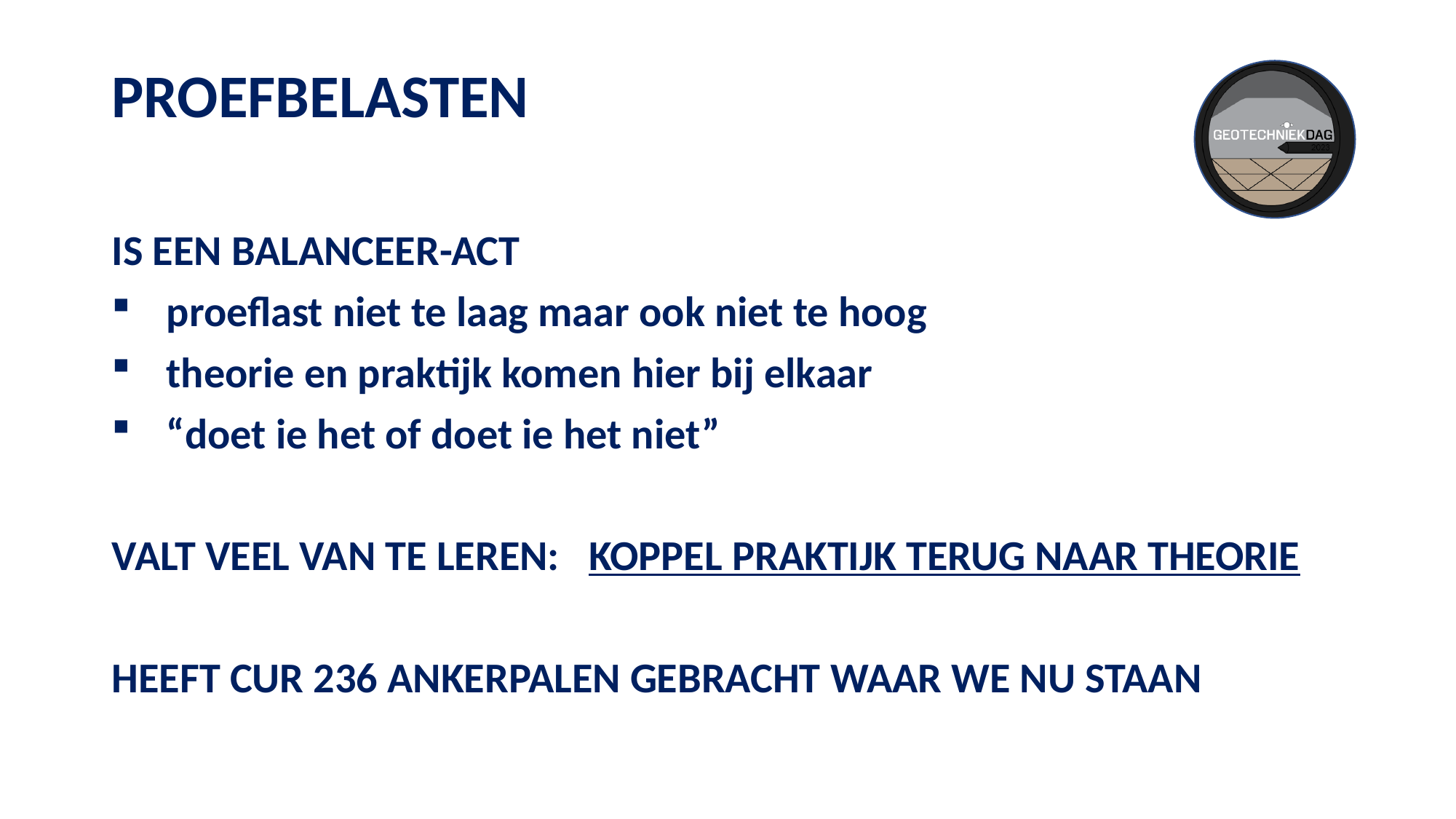

# PROEFBELASTEN
IS EEN BALANCEER-ACT
proeflast niet te laag maar ook niet te hoog
theorie en praktijk komen hier bij elkaar
“doet ie het of doet ie het niet”

VALT VEEL VAN TE LEREN:   KOPPEL PRAKTIJK TERUG NAAR THEORIE

HEEFT CUR 236 ANKERPALEN GEBRACHT WAAR WE NU STAAN